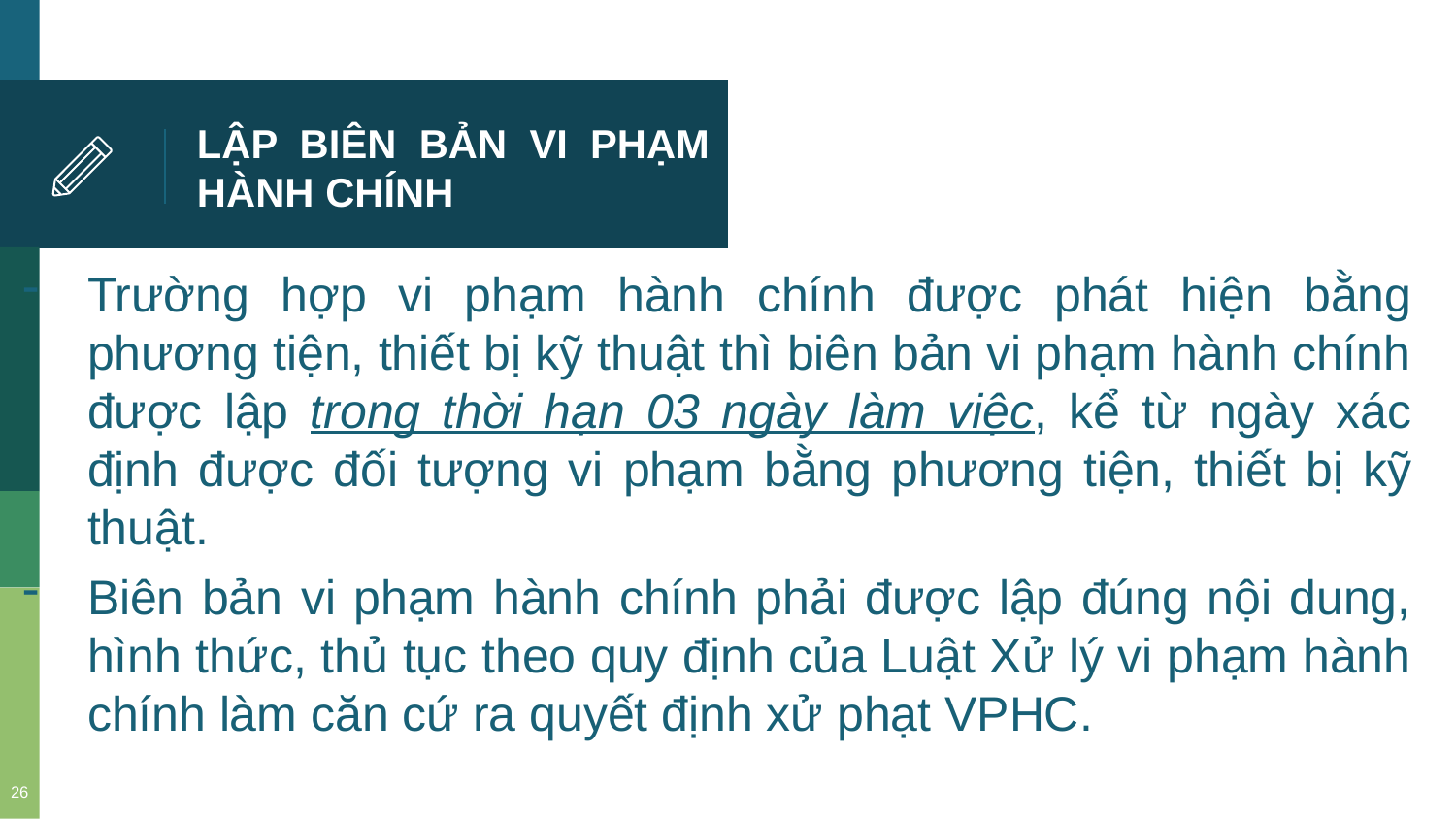

# LẬP BIÊN BẢN VI PHẠM HÀNH CHÍNH

Trường hợp vi phạm hành chính được phát hiện bằng phương tiện, thiết bị kỹ thuật thì biên bản vi phạm hành chính được lập trong thời hạn 03 ngày làm việc, kể từ ngày xác định được đối tượng vi phạm bằng phương tiện, thiết bị kỹ thuật.
Biên bản vi phạm hành chính phải được lập đúng nội dung, hình thức, thủ tục theo quy định của Luật Xử lý vi phạm hành chính làm căn cứ ra quyết định xử phạt VPHC.

26